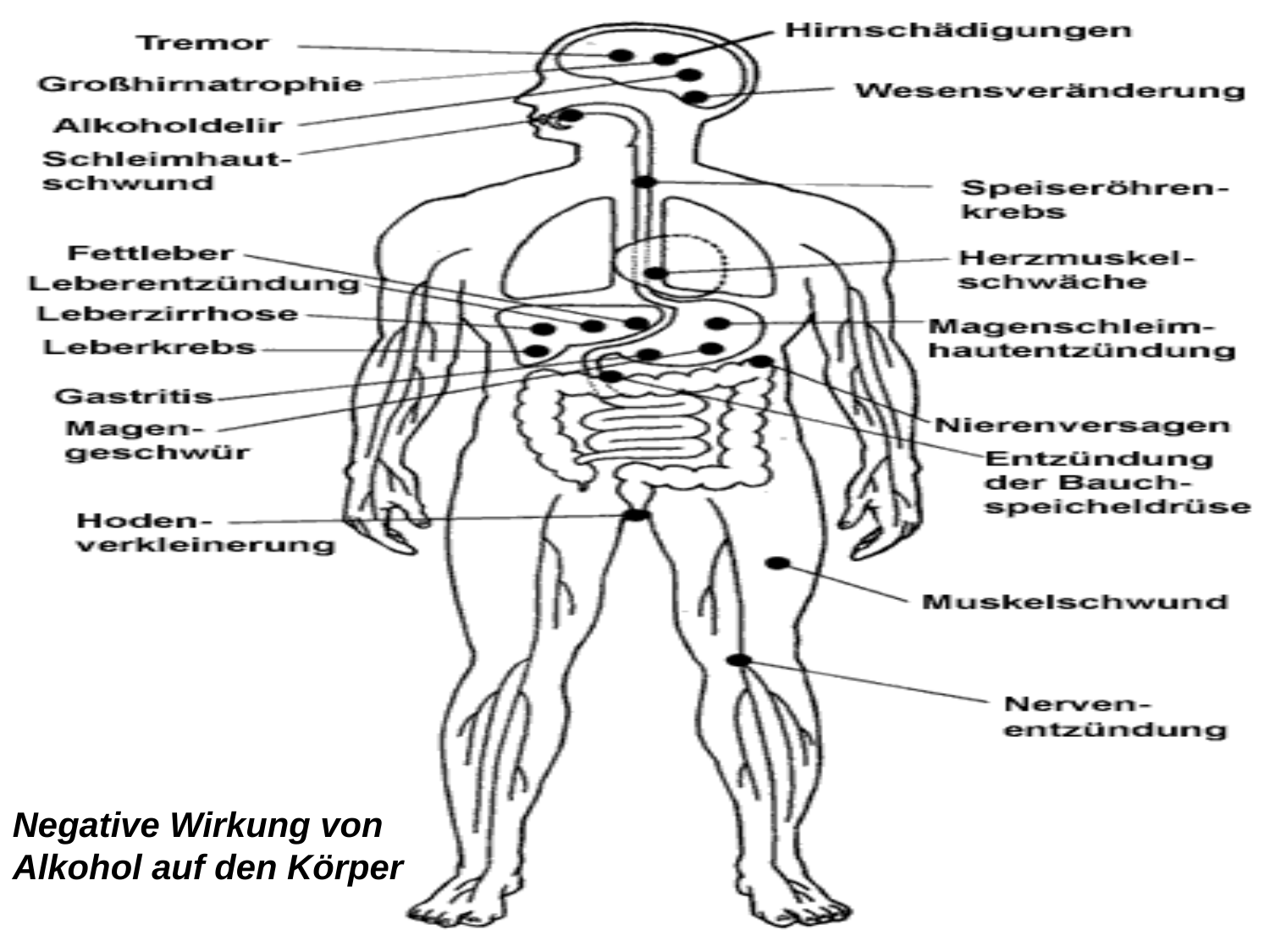

Negative Wirkung von Alkohol auf den Körper